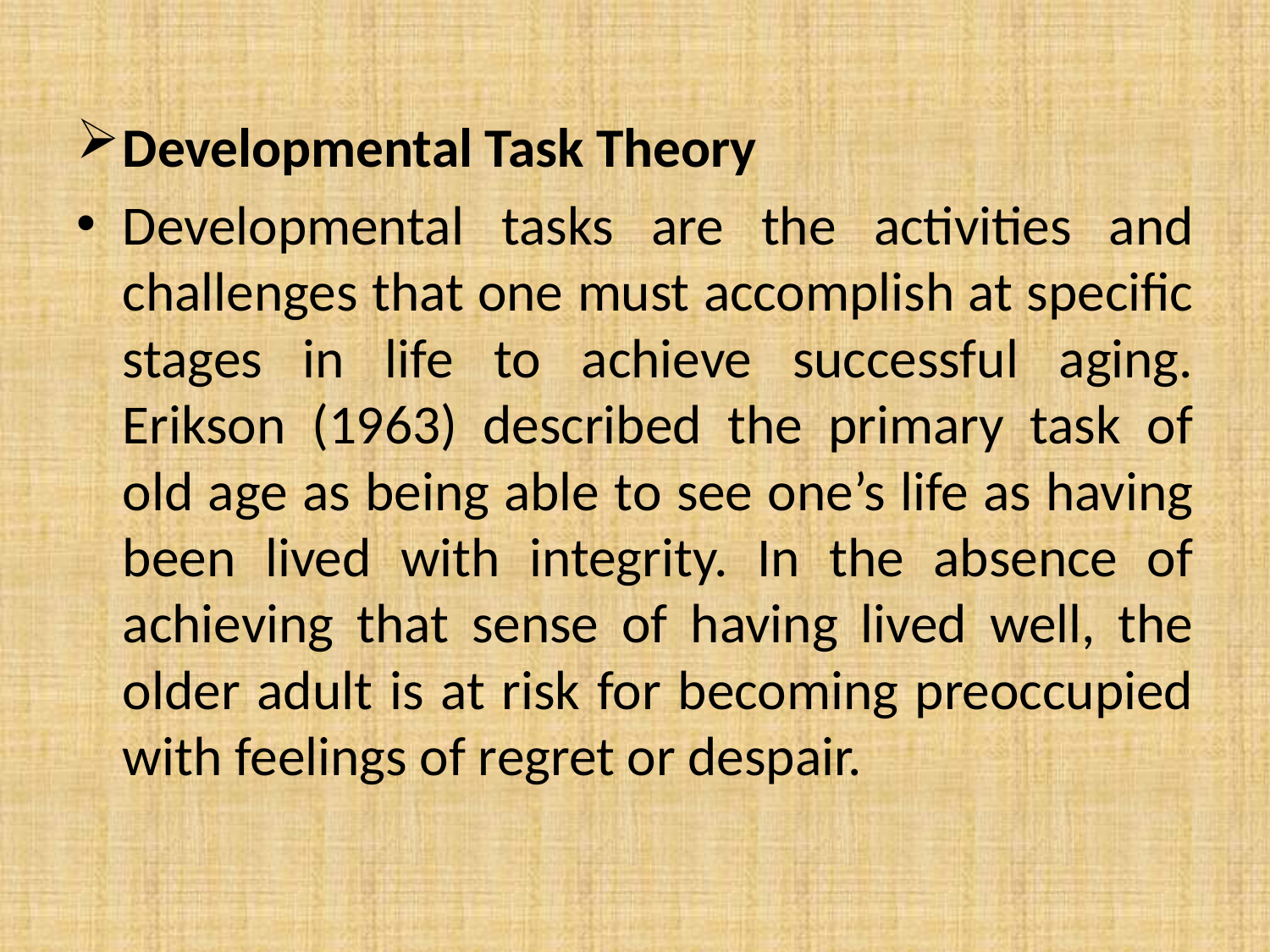

Developmental Task Theory
Developmental tasks are the activities and challenges that one must accomplish at specific stages in life to achieve successful aging. Erikson (1963) described the primary task of old age as being able to see one’s life as having been lived with integrity. In the absence of achieving that sense of having lived well, the older adult is at risk for becoming preoccupied with feelings of regret or despair.